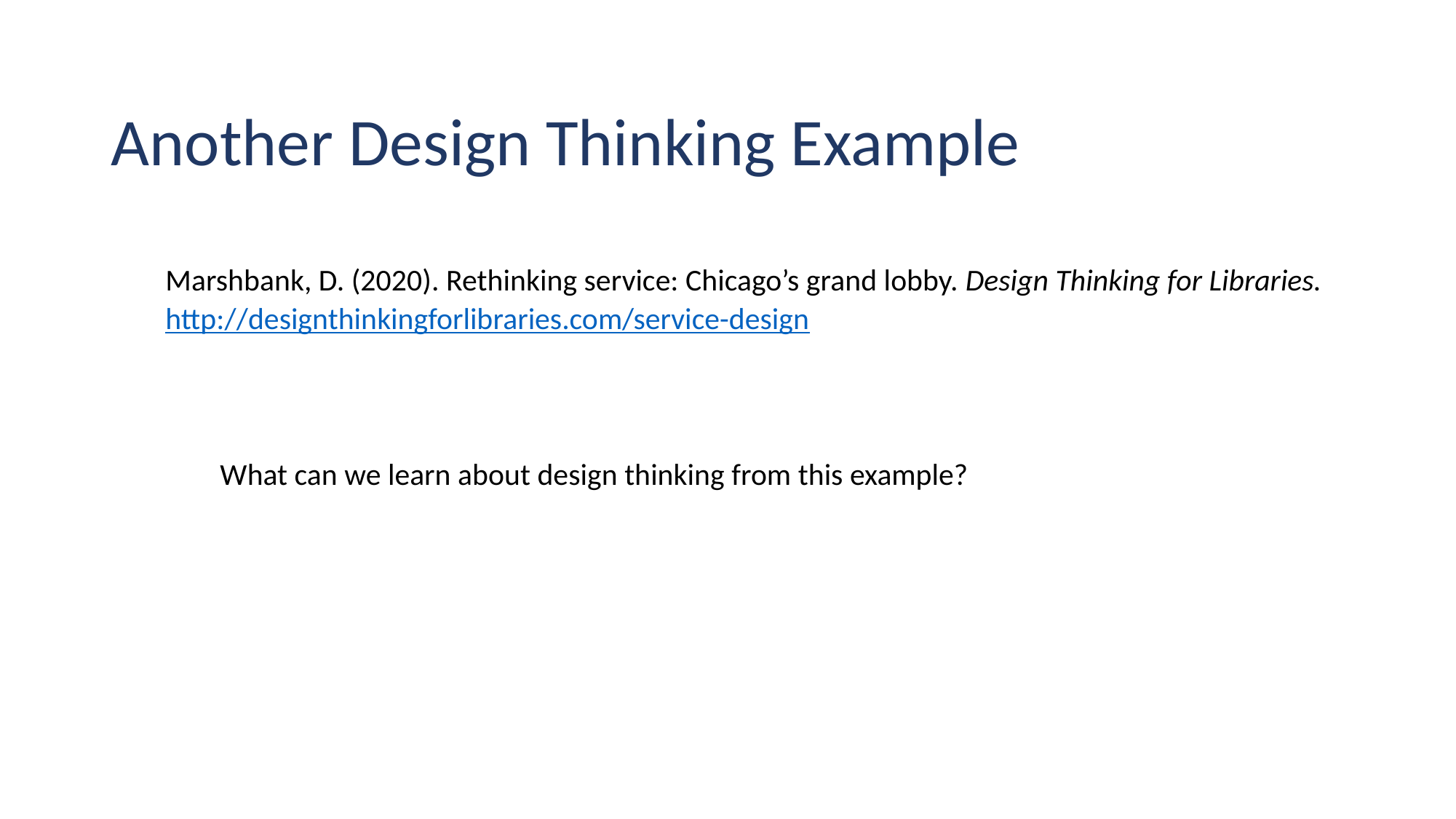

# Another Design Thinking Example
Marshbank, D. (2020). Rethinking service: Chicago’s grand lobby. Design Thinking for Libraries. http://designthinkingforlibraries.com/service-design

	What can we learn about design thinking from this example?